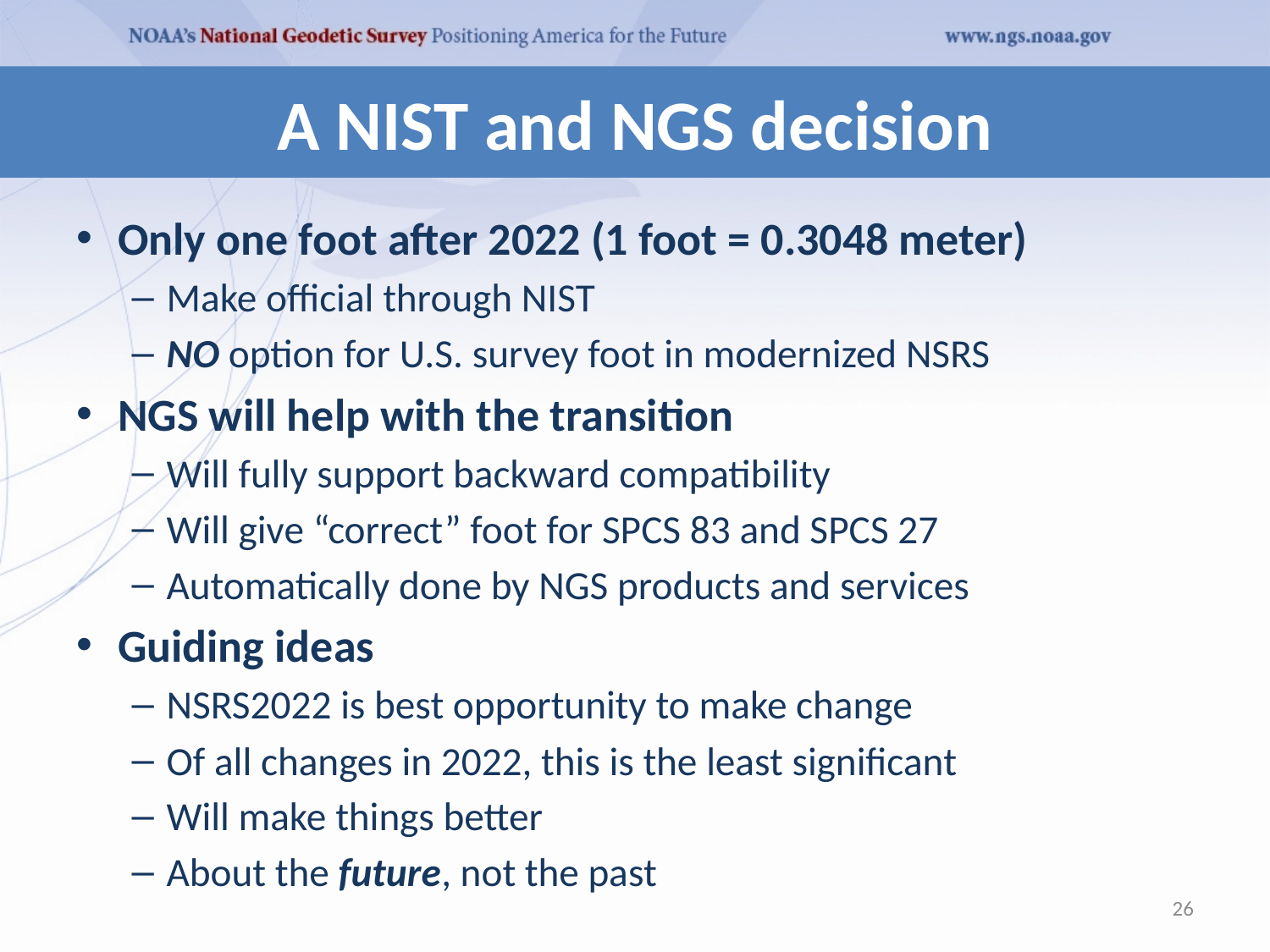

# A NIST and NGS decision
Only one foot after 2022 (1 foot = 0.3048 meter)
Make official through NIST
NO option for U.S. survey foot in modernized NSRS
NGS will help with the transition
Will fully support backward compatibility
Will give “correct” foot for SPCS 83 and SPCS 27
Automatically done by NGS products and services
Guiding ideas
NSRS2022 is best opportunity to make change
Of all changes in 2022, this is the least significant
Will make things better
About the future, not the past

26